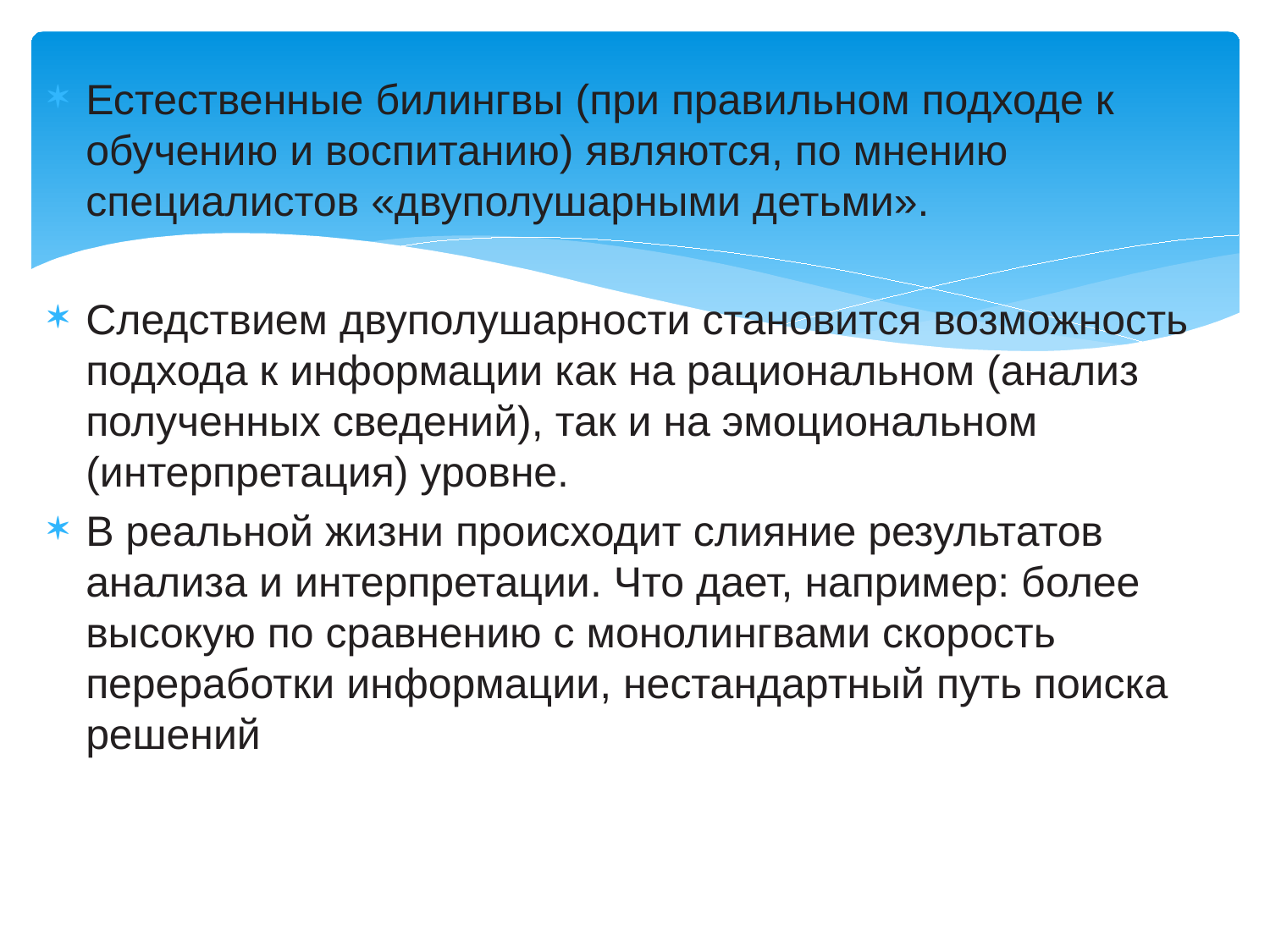

Естественные билингвы (при правильном подходе к обучению и воспитанию) являются, по мнению специалистов «двуполушарными детьми».

Следствием двуполушарности становится возможность подхода к информации как на рациональном (анализ полученных сведений), так и на эмоциональном (интерпретация) уровне.
В реальной жизни происходит слияние результатов анализа и интерпретации. Что дает, например: более высокую по сравнению с монолингвами скорость переработки информации, нестандартный путь поиска решений